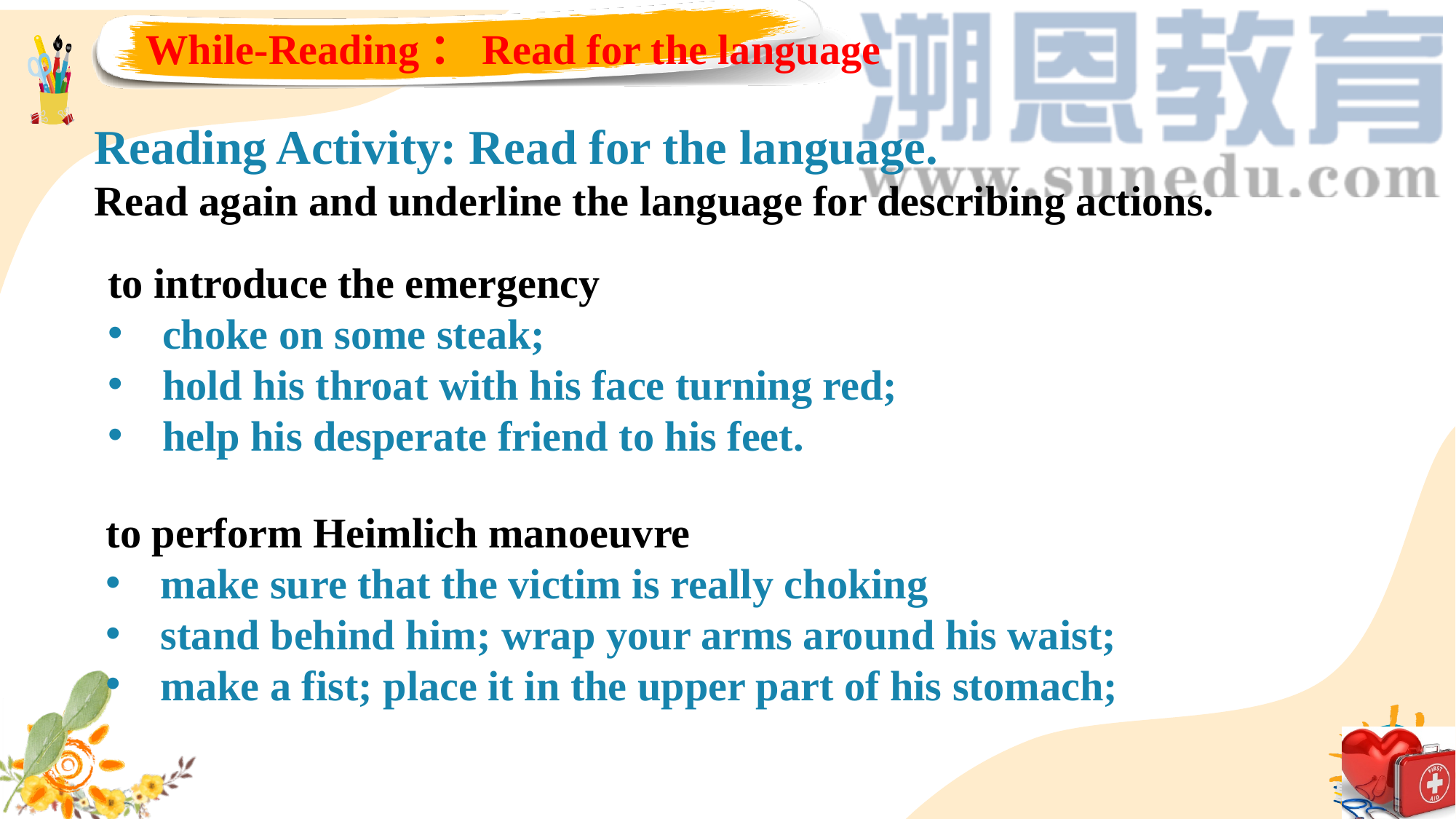

While-Reading：Read for the language
Reading Activity: Read for the language.
Read again and underline the language for describing actions.
to introduce the emergency
choke on some steak;
hold his throat with his face turning red;
help his desperate friend to his feet.
to perform Heimlich manoeuvre
make sure that the victim is really choking
stand behind him; wrap your arms around his waist;
make a fist; place it in the upper part of his stomach;